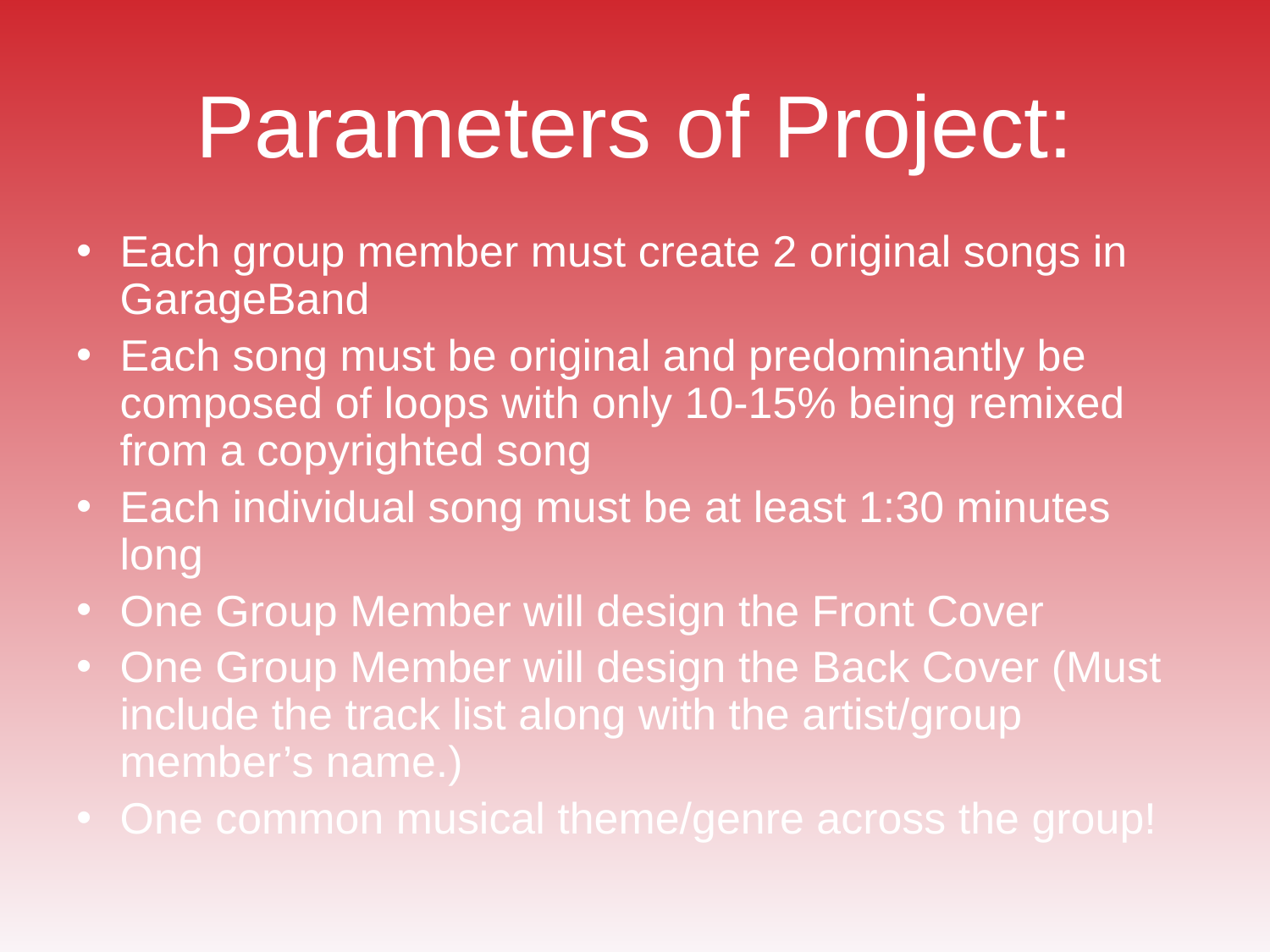

# Parameters of Project:
Each group member must create 2 original songs in GarageBand
Each song must be original and predominantly be composed of loops with only 10-15% being remixed from a copyrighted song
Each individual song must be at least 1:30 minutes long
One Group Member will design the Front Cover
One Group Member will design the Back Cover (Must include the track list along with the artist/group member’s name.)
One common musical theme/genre across the group!